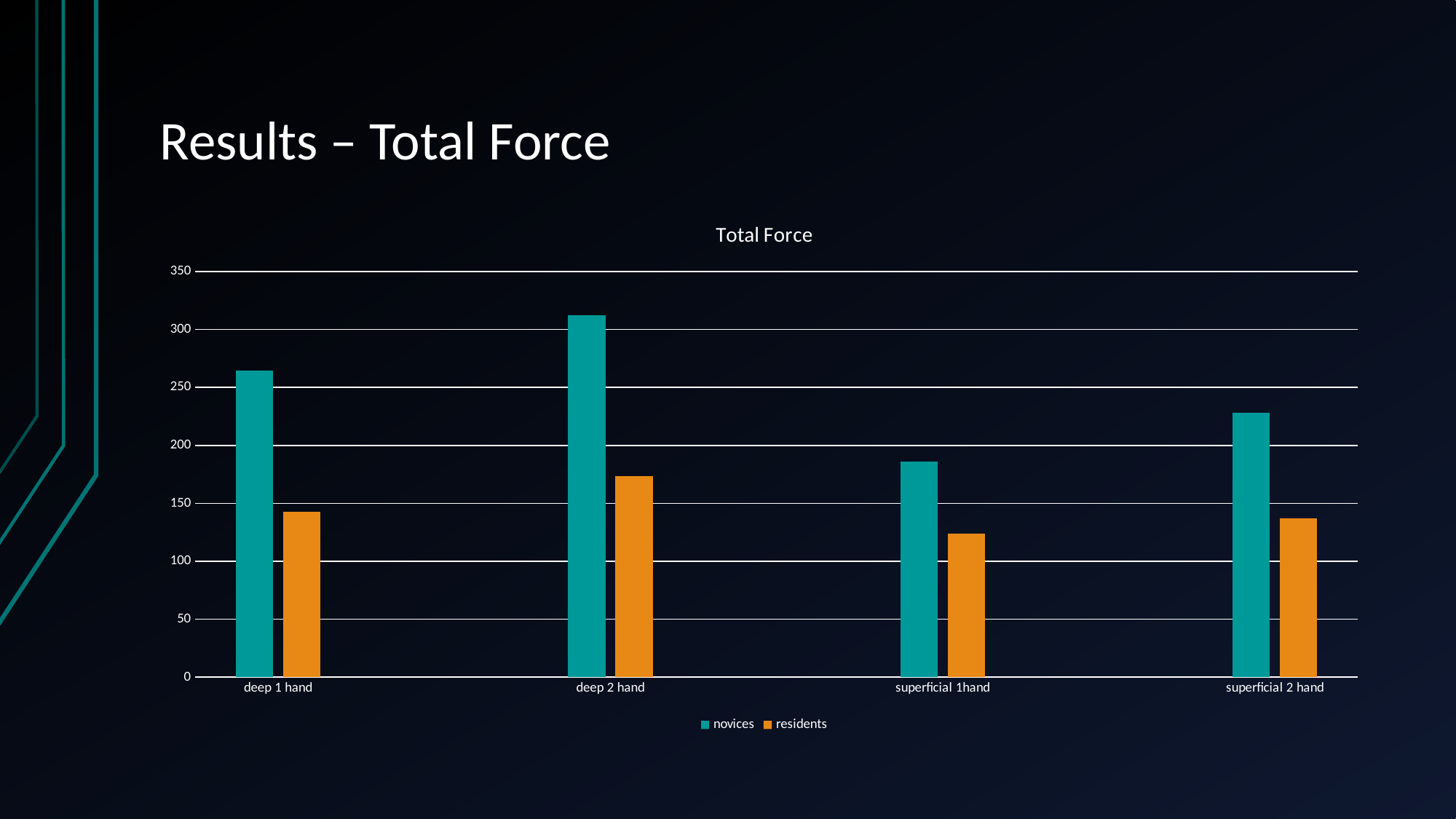

# Results – Total Force

### Chart: Total Force

| Category | novices | residents |
|---|---|---|
| deep 1 hand | 264.523703125 | 142.62163888888887 |
|  | None | None |
| deep 2 hand | 312.0995 | 173.5148888888889 |
|  | None | None |
| superficial 1hand | 185.85840625000003 | 124.11844444444445 |
|  | None | None |
| superficial 2 hand | 227.81207812499997 | 136.8315 |